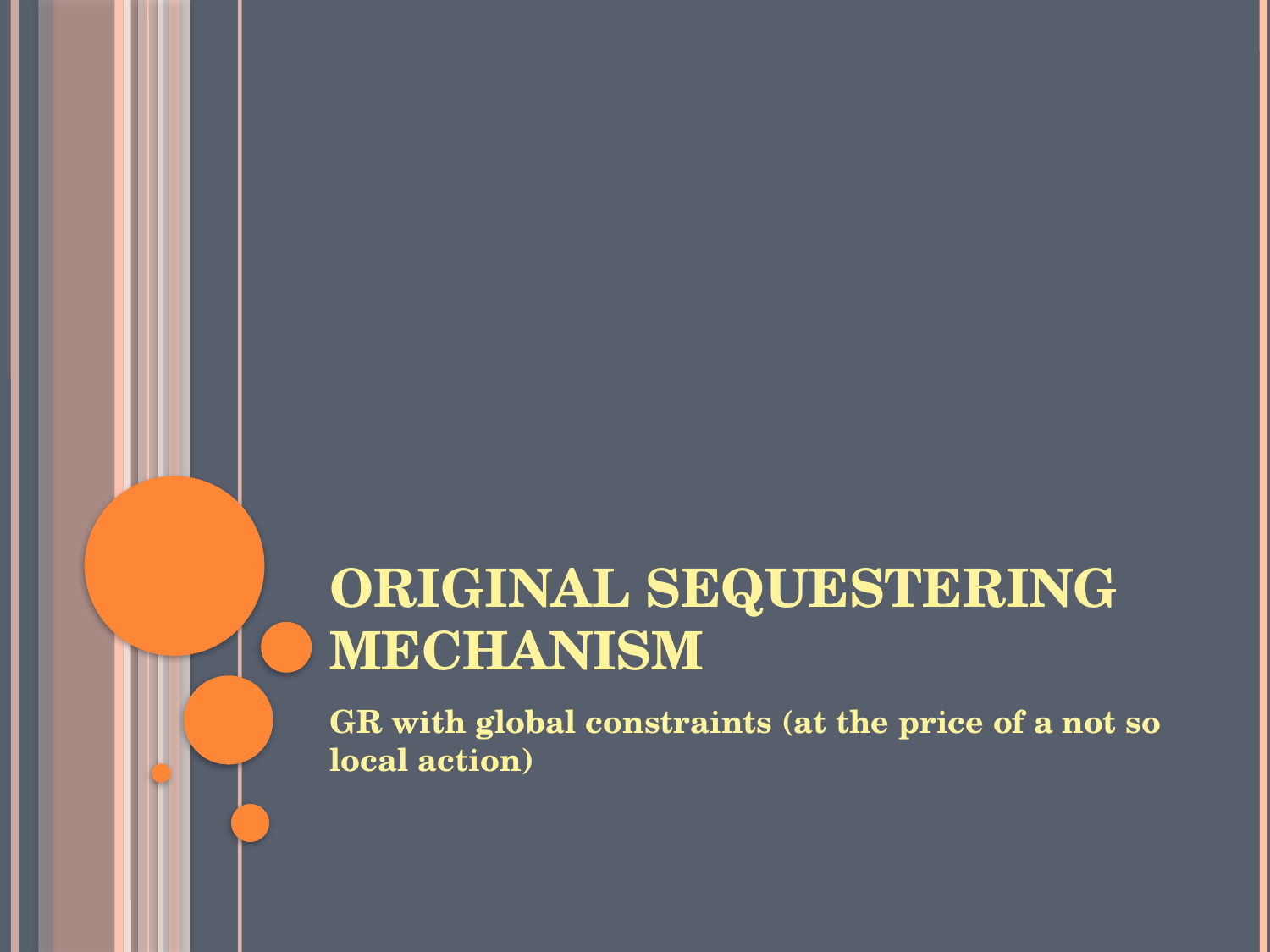

# Original sequestering mechanism
GR with global constraints (at the price of a not so local action)